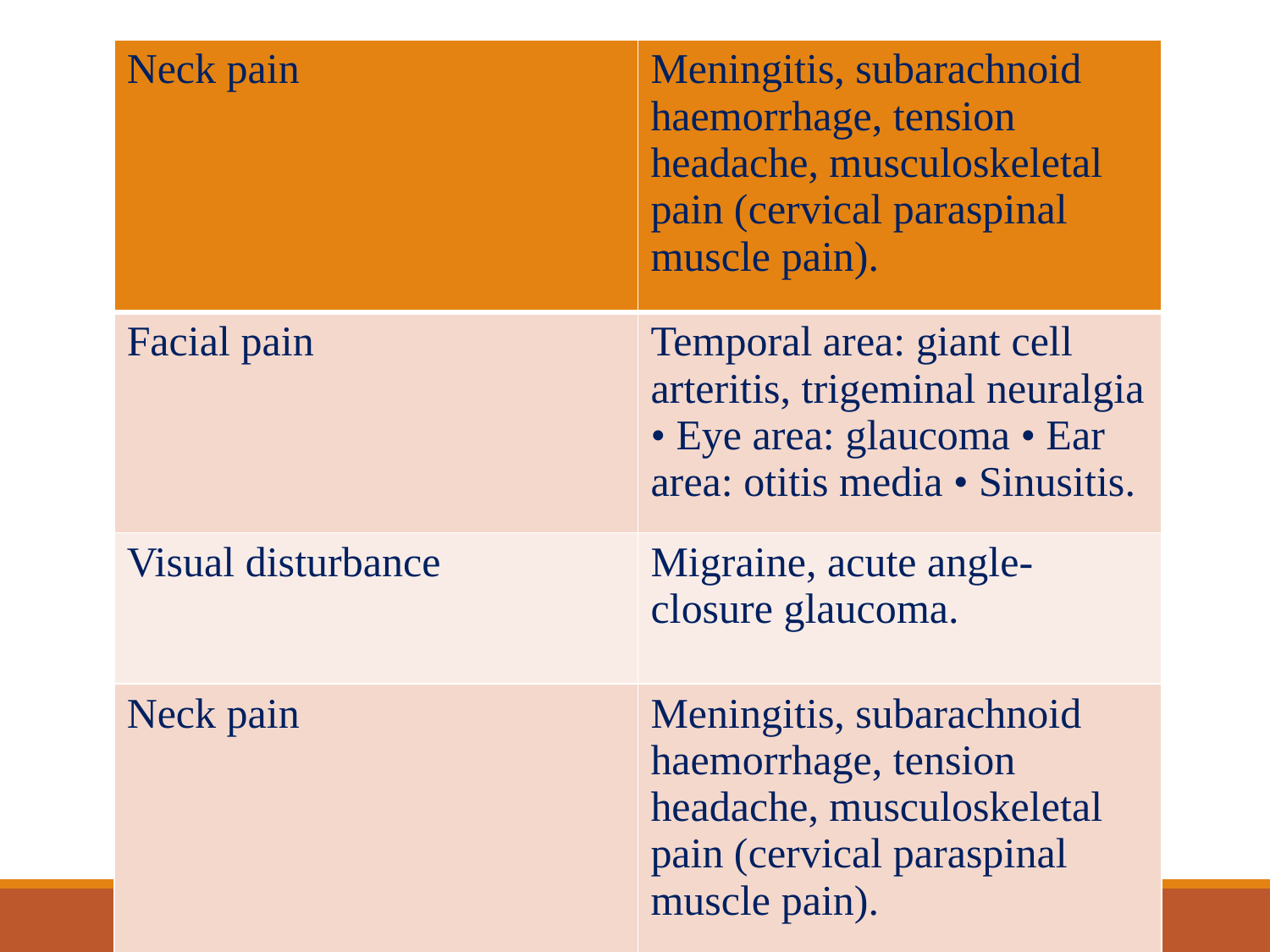

| Neck pain | Meningitis, subarachnoid haemorrhage, tension headache, musculoskeletal pain (cervical paraspinal muscle pain). |
| --- | --- |
| Facial pain | Temporal area: giant cell arteritis, trigeminal neuralgia • Eye area: glaucoma • Ear area: otitis media • Sinusitis. |
| Visual disturbance | Migraine, acute angle-closure glaucoma. |
| Neck pain | Meningitis, subarachnoid haemorrhage, tension headache, musculoskeletal pain (cervical paraspinal muscle pain). |
| Lacrimation, rhinorrhoea | Cluster headache • Sinus headache. |
#